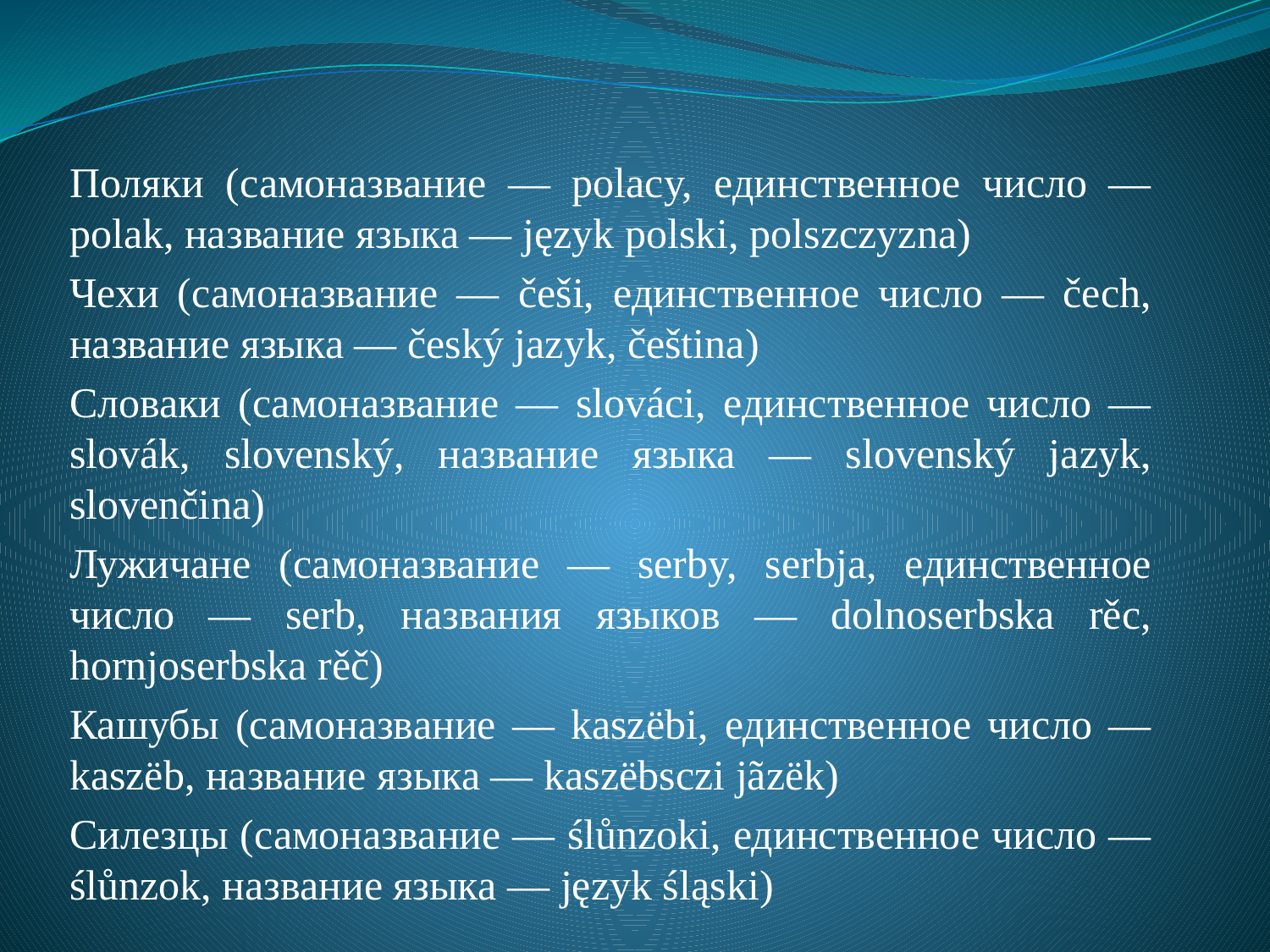

Поляки (самоназвание — polacy, единственное число — polak, название языка — język polski, polszczyzna)
Чехи (самоназвание — češi, единственное число — čech, название языка — český jazyk, čeština)
Словаки (самоназвание — slováci, единственное число — slovák, slovenský, название языка — slovenský jazyk, slovenčina)
Лужичане (самоназвание — serby, serbja, единственное число — serb, названия языков — dolnoserbska rěc, hornjoserbska rěč)
Кашубы (самоназвание — kaszëbi, единственное число — kaszëb, название языка — kaszëbsczi jãzëk)
Силезцы (самоназвание — ślůnzoki, единственное число — ślůnzok, название языка — język śląski)